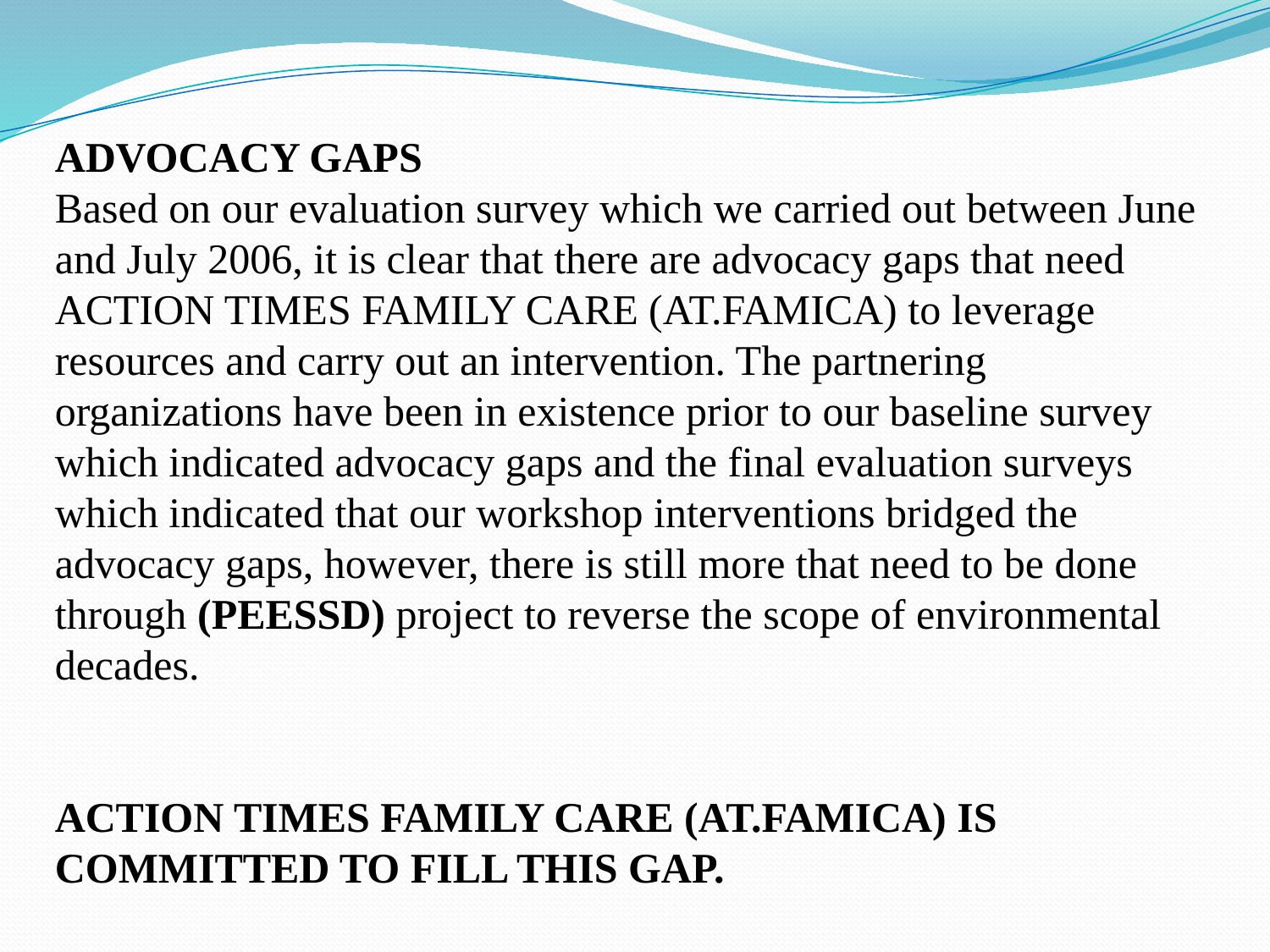

ADVOCACY GAPS
Based on our evaluation survey which we carried out between June and July 2006, it is clear that there are advocacy gaps that need ACTION TIMES FAMILY CARE (AT.FAMICA) to leverage resources and carry out an intervention. The partnering organizations have been in existence prior to our baseline survey which indicated advocacy gaps and the final evaluation surveys which indicated that our workshop interventions bridged the advocacy gaps, however, there is still more that need to be done through (PEESSD) project to reverse the scope of environmental decades.

ACTION TIMES FAMILY CARE (AT.FAMICA) IS COMMITTED TO FILL THIS GAP.